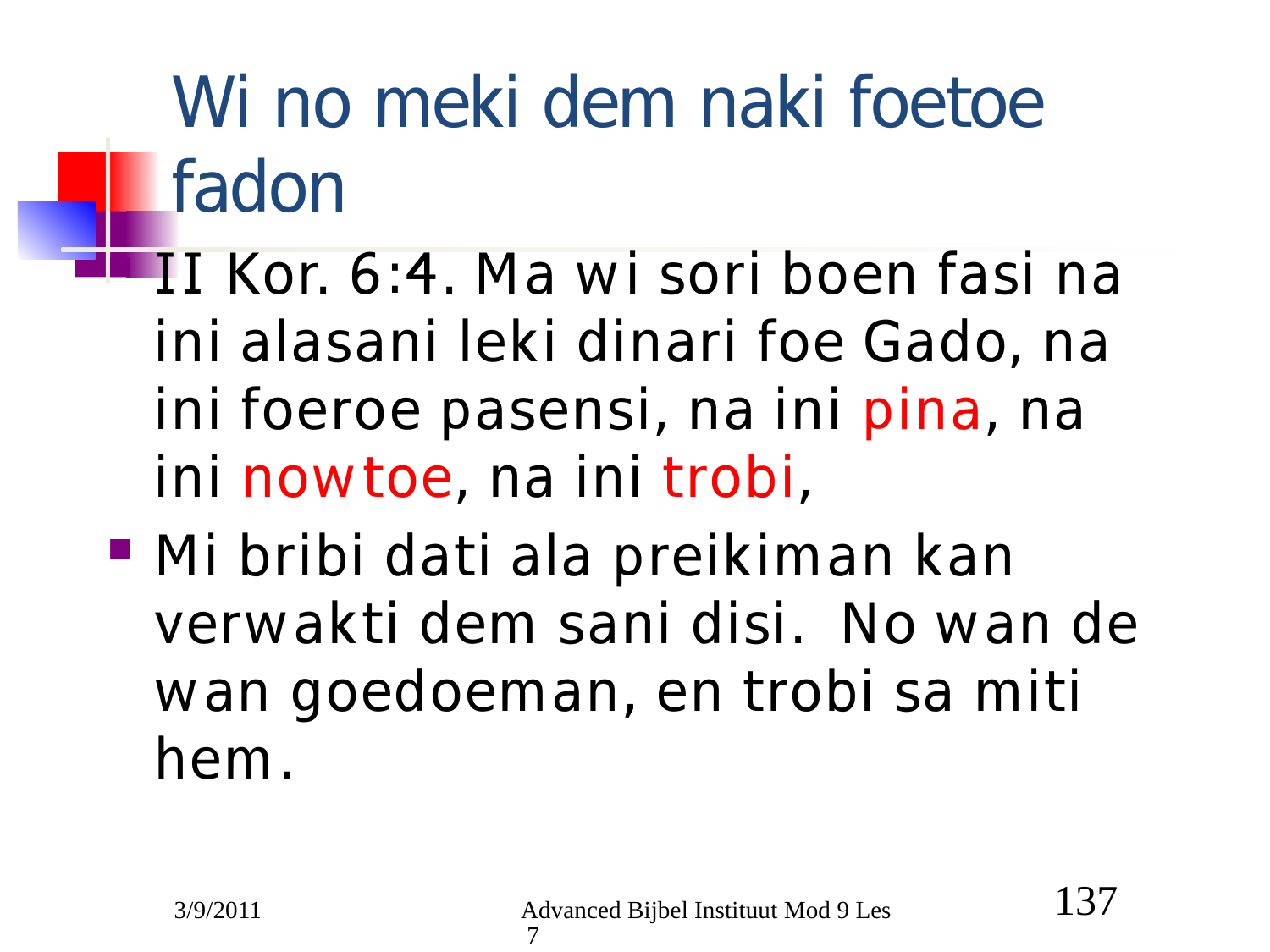

# Wi no meki dem naki foetoe fadon
II Kor. 6:4. Ma wi sori boen fasi na ini alasani leki dinari foe Gado, na ini foeroe pasensi, na ini pina, na ini nowtoe, na ini trobi,
Mi bribi dati ala preikiman kan verwakti dem sani disi.  No wan de wan goedoeman, en trobi sa miti hem.
3/9/2011
Advanced Bijbel Instituut Mod 9 Les 7
137